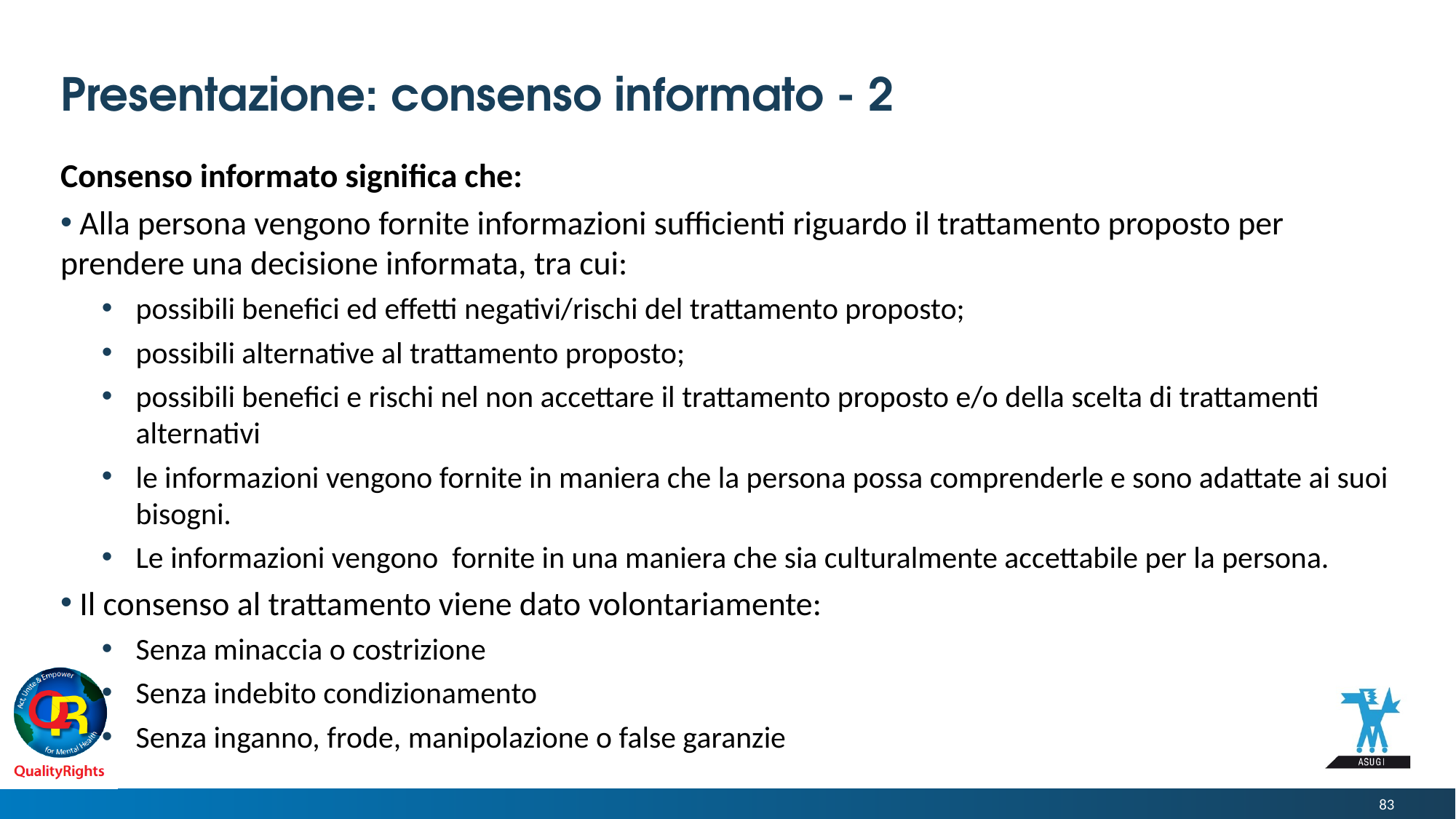

# Presentazione: consenso informato - 2
Consenso informato significa che:
 Alla persona vengono fornite informazioni sufficienti riguardo il trattamento proposto per prendere una decisione informata, tra cui:
possibili benefici ed effetti negativi/rischi del trattamento proposto;
possibili alternative al trattamento proposto;
possibili benefici e rischi nel non accettare il trattamento proposto e/o della scelta di trattamenti alternativi
le informazioni vengono fornite in maniera che la persona possa comprenderle e sono adattate ai suoi bisogni.
Le informazioni vengono  fornite in una maniera che sia culturalmente accettabile per la persona.
 Il consenso al trattamento viene dato volontariamente:
Senza minaccia o costrizione
Senza indebito condizionamento
Senza inganno, frode, manipolazione o false garanzie

83